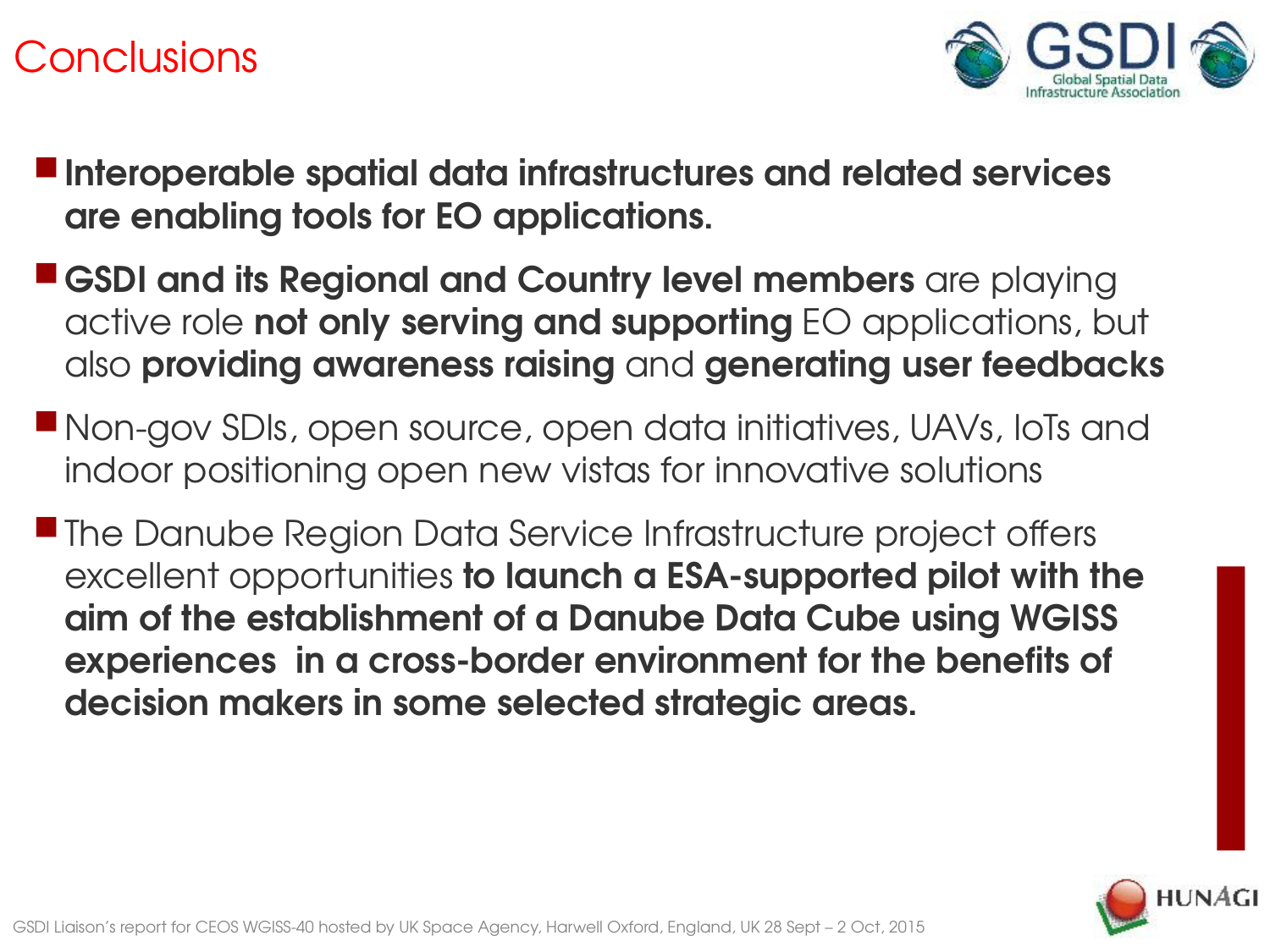

Conclusions
Interoperable spatial data infrastructures and related services are enabling tools for EO applications.
GSDI and its Regional and Country level members are playing active role not only serving and supporting EO applications, but also providing awareness raising and generating user feedbacks
Non-gov SDIs, open source, open data initiatives, UAVs, IoTs and indoor positioning open new vistas for innovative solutions
The Danube Region Data Service Infrastructure project offers excellent opportunities to launch a ESA-supported pilot with the aim of the establishment of a Danube Data Cube using WGISS experiences  in a cross-border environment for the benefits of decision makers in some selected strategic areas.
GSDI Liaison’s report for CEOS WGISS-40 hosted by UK Space Agency, Harwell Oxford, England, UK 28 Sept – 2 Oct, 2015